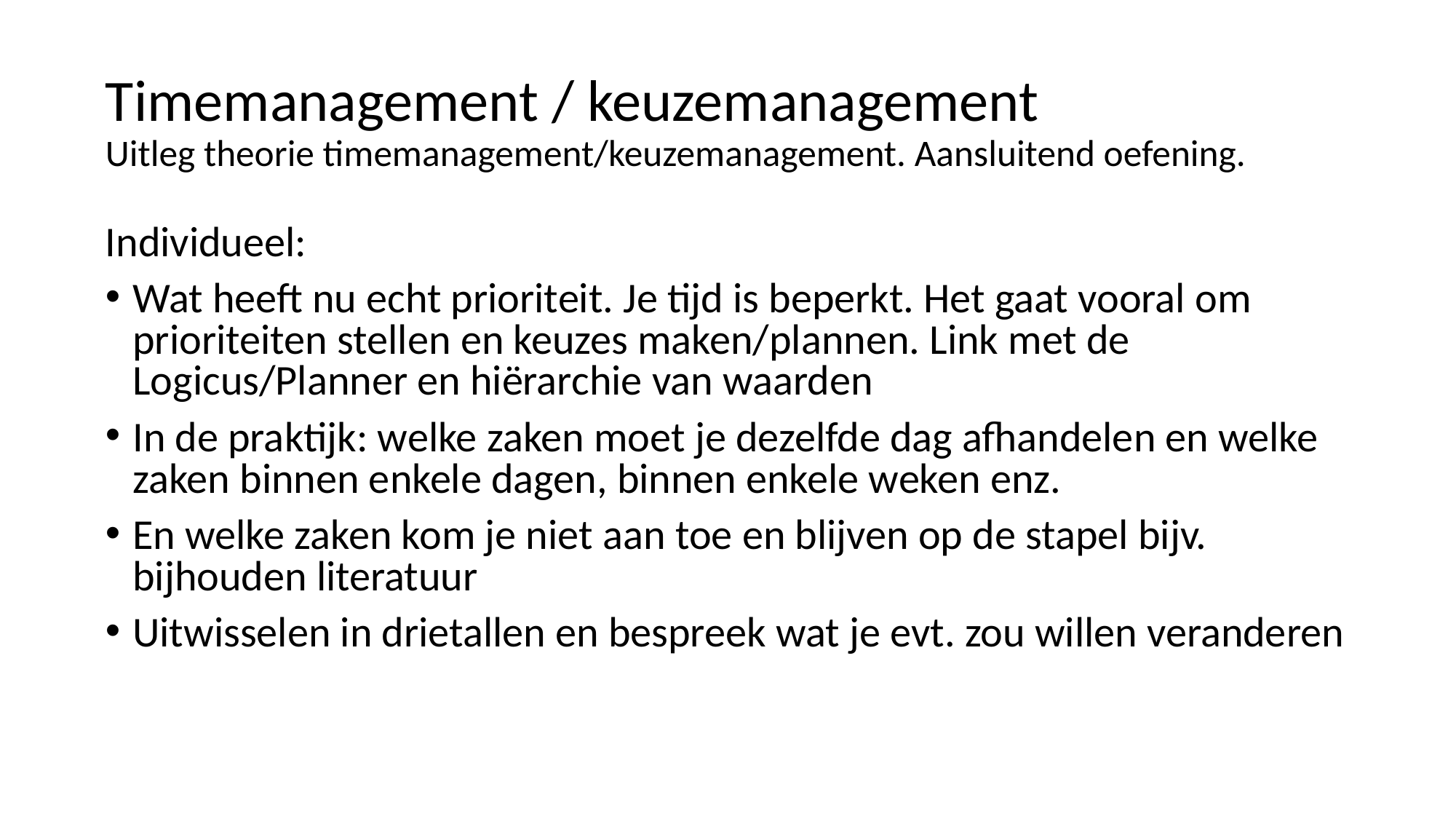

# Timemanagement / keuzemanagement Uitleg theorie timemanagement/keuzemanagement. Aansluitend oefening.
Individueel:
Wat heeft nu echt prioriteit. Je tijd is beperkt. Het gaat vooral om prioriteiten stellen en keuzes maken/plannen. Link met de Logicus/Planner en hiërarchie van waarden
In de praktijk: welke zaken moet je dezelfde dag afhandelen en welke zaken binnen enkele dagen, binnen enkele weken enz.
En welke zaken kom je niet aan toe en blijven op de stapel bijv. bijhouden literatuur
Uitwisselen in drietallen en bespreek wat je evt. zou willen veranderen